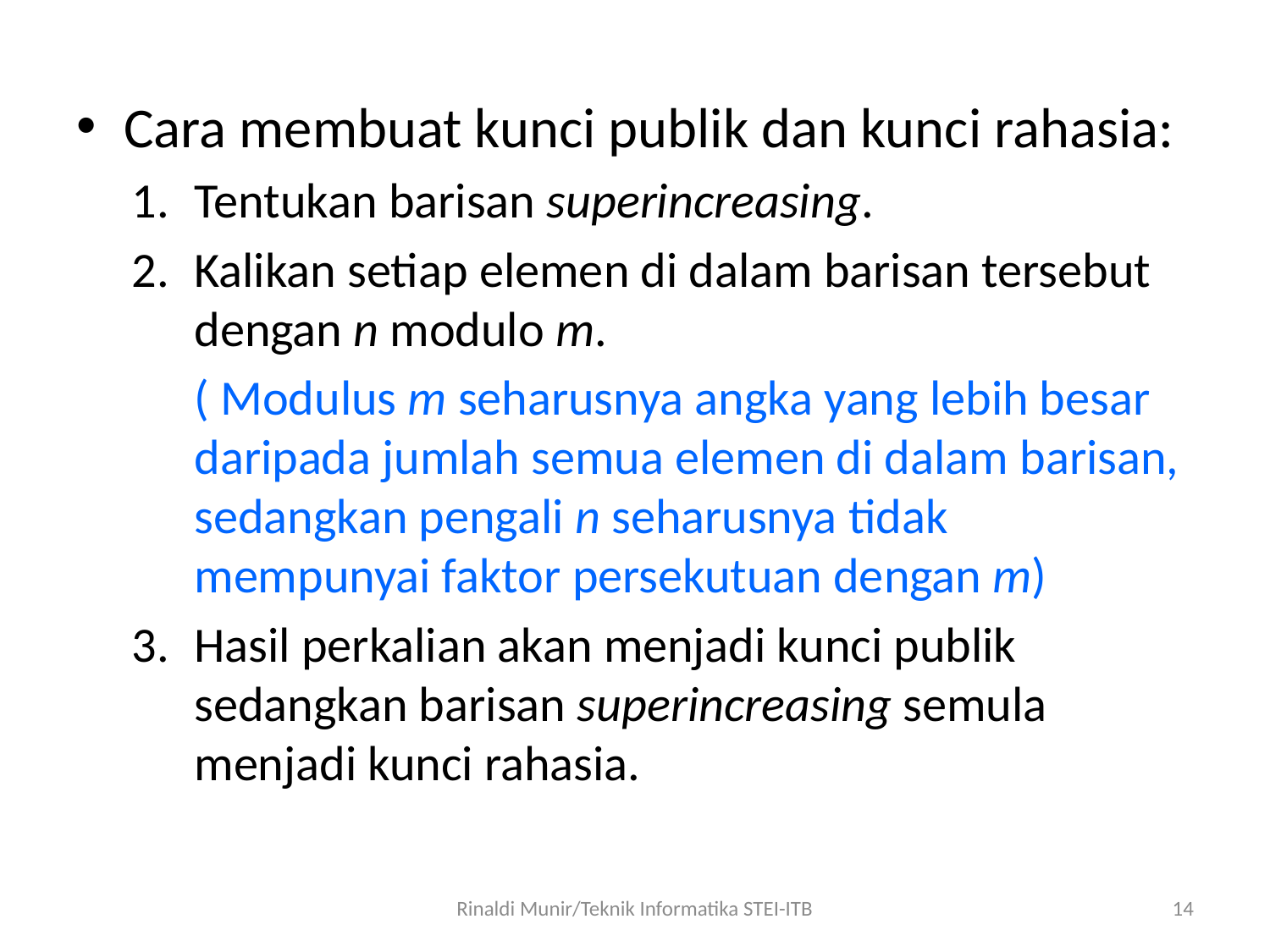

Cara membuat kunci publik dan kunci rahasia:
Tentukan barisan superincreasing.
Kalikan setiap elemen di dalam barisan tersebut dengan n modulo m.
	( Modulus m seharusnya angka yang lebih besar daripada jumlah semua elemen di dalam barisan, sedangkan pengali n seharusnya tidak mempunyai faktor persekutuan dengan m)
Hasil perkalian akan menjadi kunci publik sedangkan barisan superincreasing semula menjadi kunci rahasia.

Rinaldi Munir/Teknik Informatika STEI-ITB
14